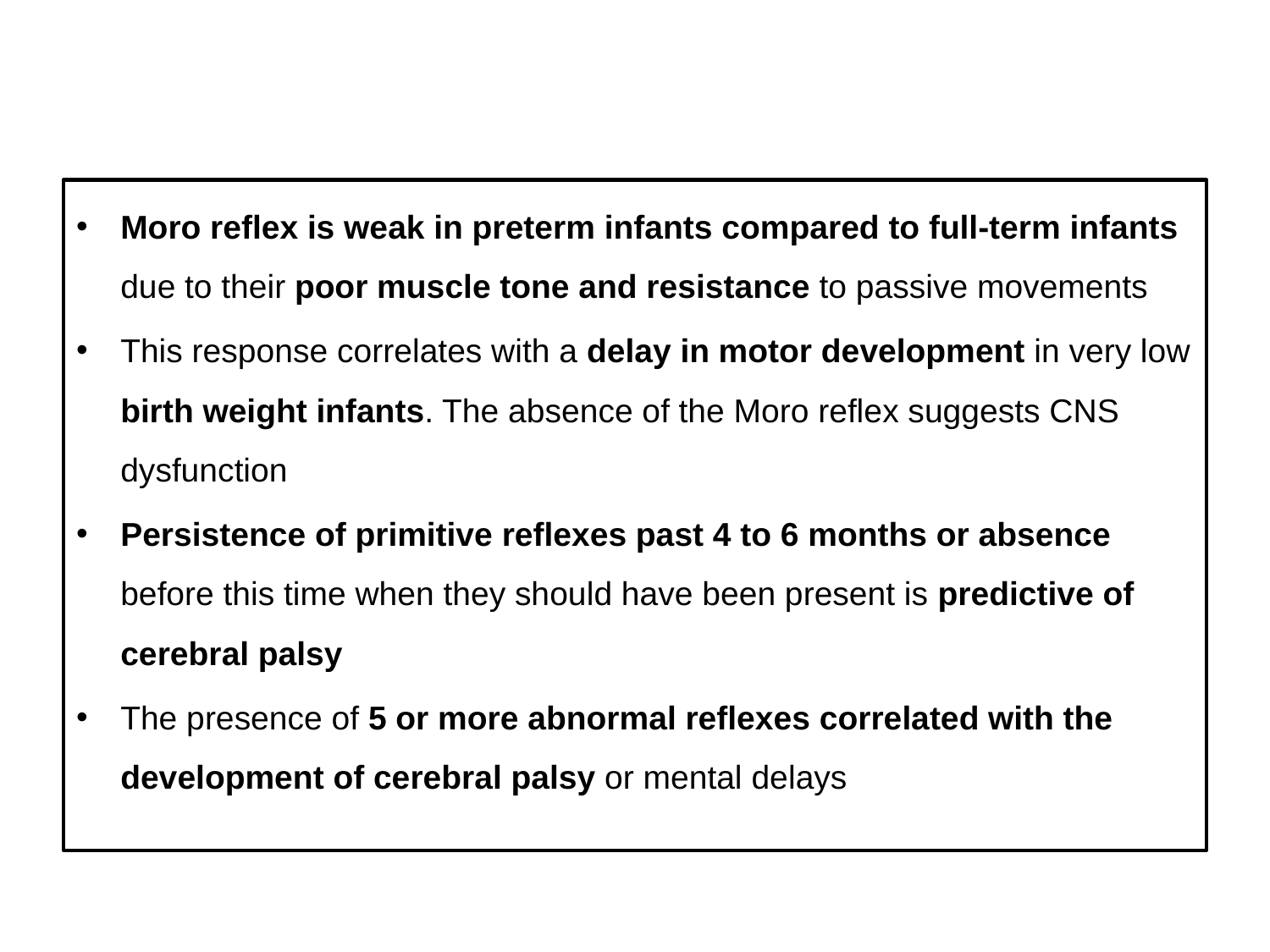

Moro reflex is weak in preterm infants compared to full-term infants due to their poor muscle tone and resistance to passive movements
This response correlates with a delay in motor development in very low birth weight infants. The absence of the Moro reflex suggests CNS dysfunction
Persistence of primitive reflexes past 4 to 6 months or absence before this time when they should have been present is predictive of cerebral palsy
The presence of 5 or more abnormal reflexes correlated with the development of cerebral palsy or mental delays